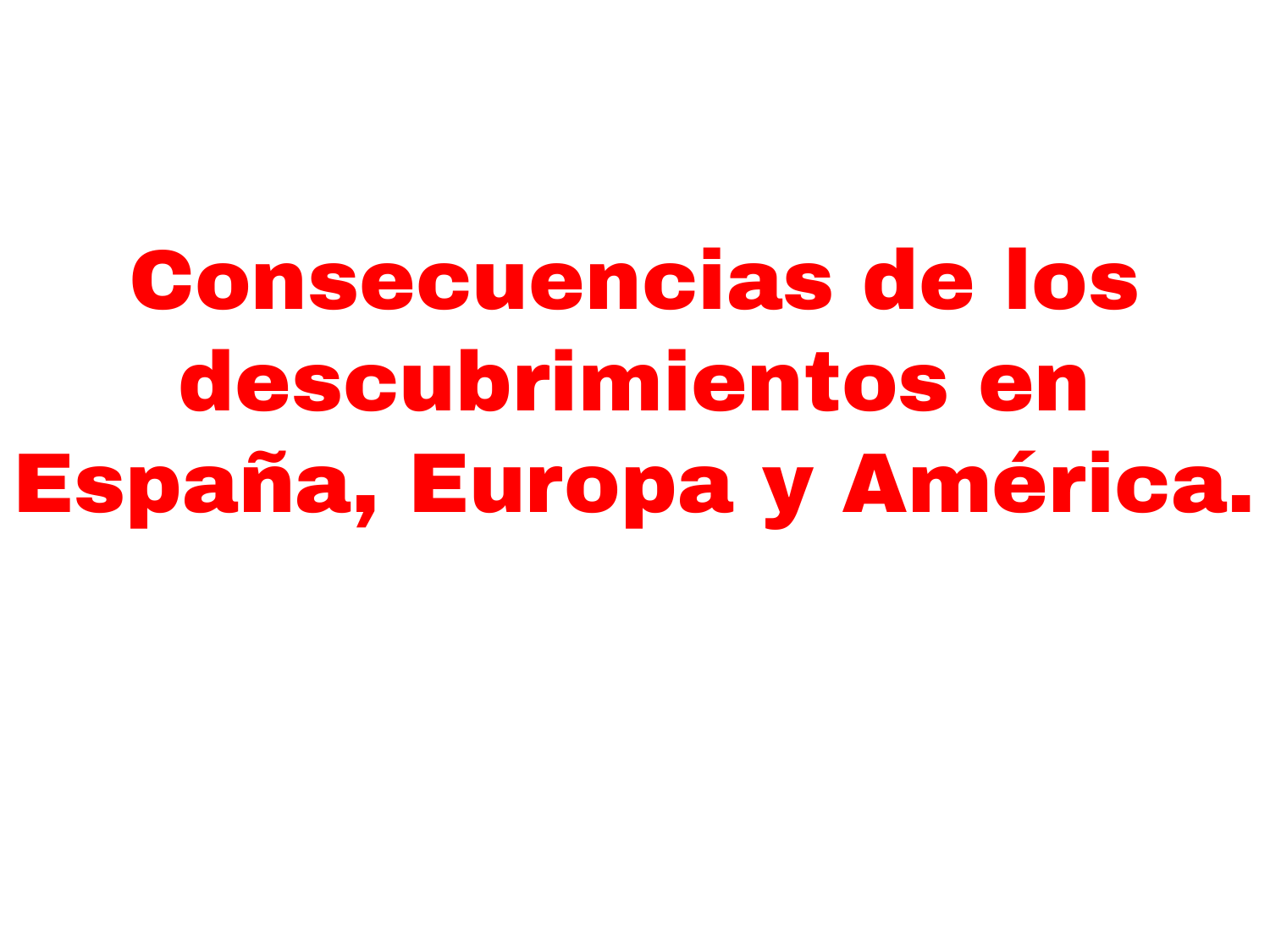

Consecuencias de los descubrimientos en España, Europa y América.